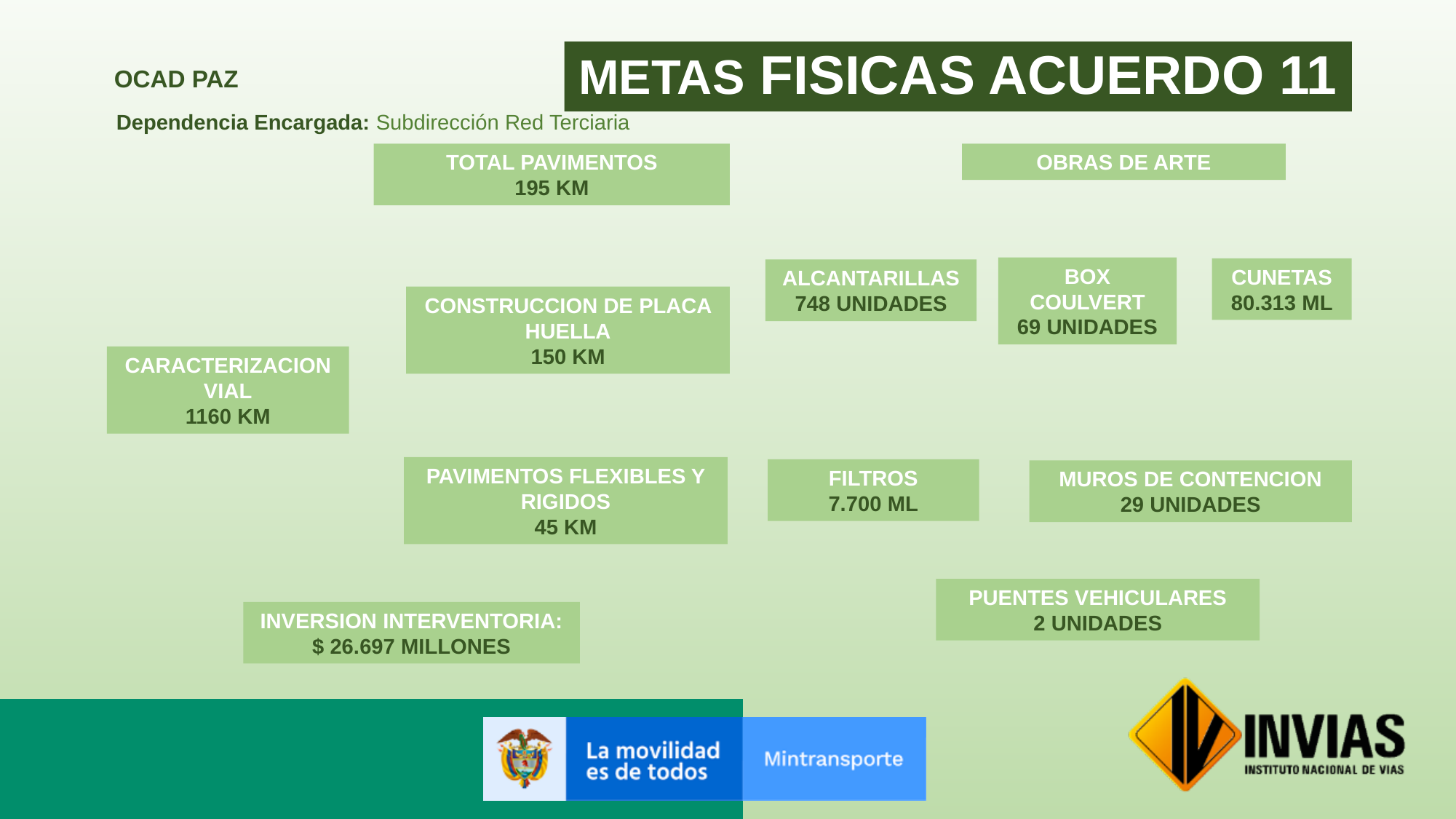

METAS FISICAS ACUERDO 11
OCAD PAZ
Dependencia Encargada: Subdirección Red Terciaria
TOTAL PAVIMENTOS
195 KM
OBRAS DE ARTE
BOX COULVERT
69 UNIDADES
CUNETAS
80.313 ML
ALCANTARILLAS
748 UNIDADES
CONSTRUCCION DE PLACA HUELLA
150 KM
CARACTERIZACION VIAL
1160 KM
PAVIMENTOS FLEXIBLES Y RIGIDOS
45 KM
FILTROS
7.700 ML
MUROS DE CONTENCION
29 UNIDADES
PUENTES VEHICULARES
2 UNIDADES
INVERSION INTERVENTORIA: $ 26.697 MILLONES